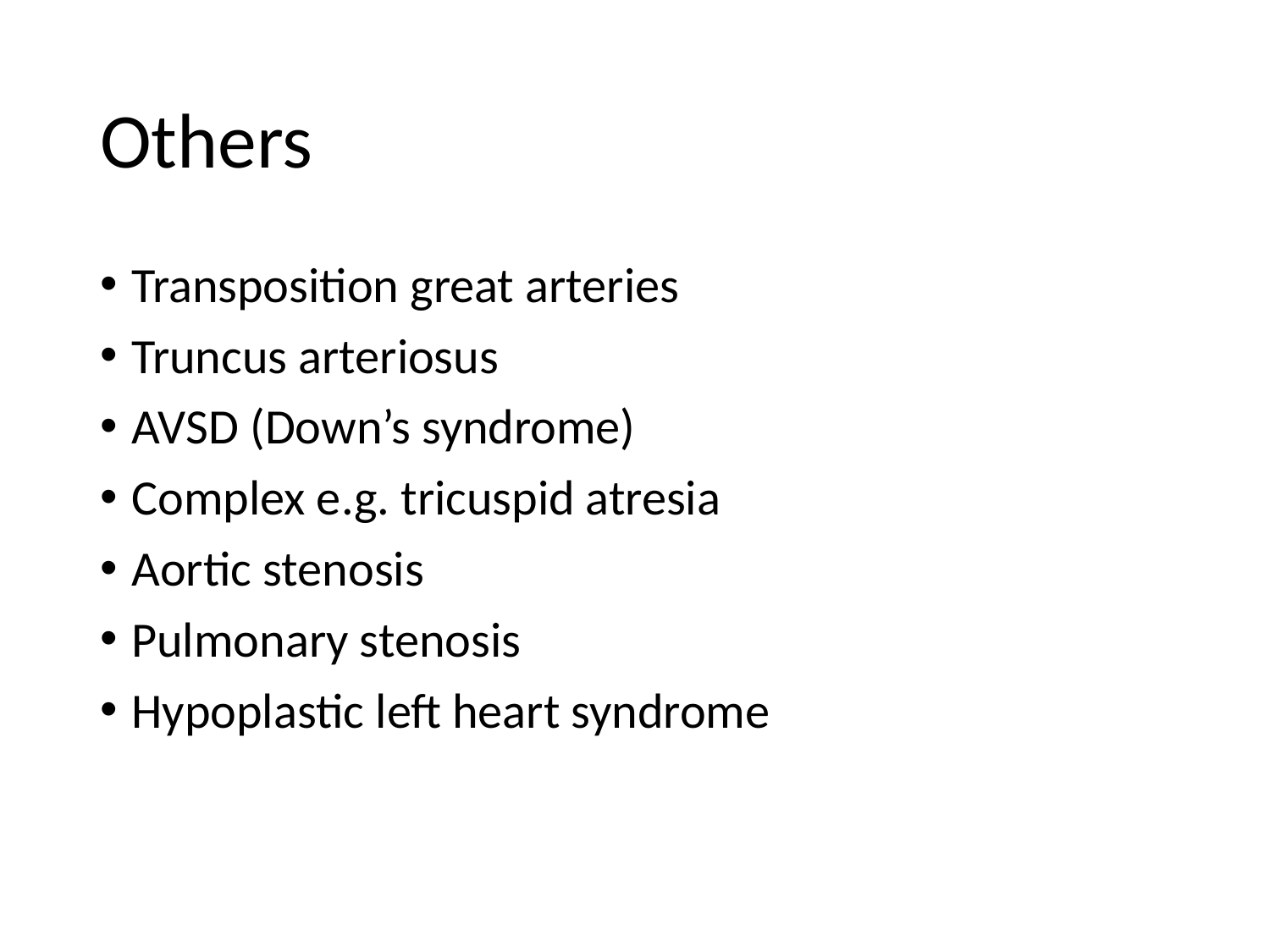

# Others
Transposition great arteries
Truncus arteriosus
AVSD (Down’s syndrome)
Complex e.g. tricuspid atresia
Aortic stenosis
Pulmonary stenosis
Hypoplastic left heart syndrome